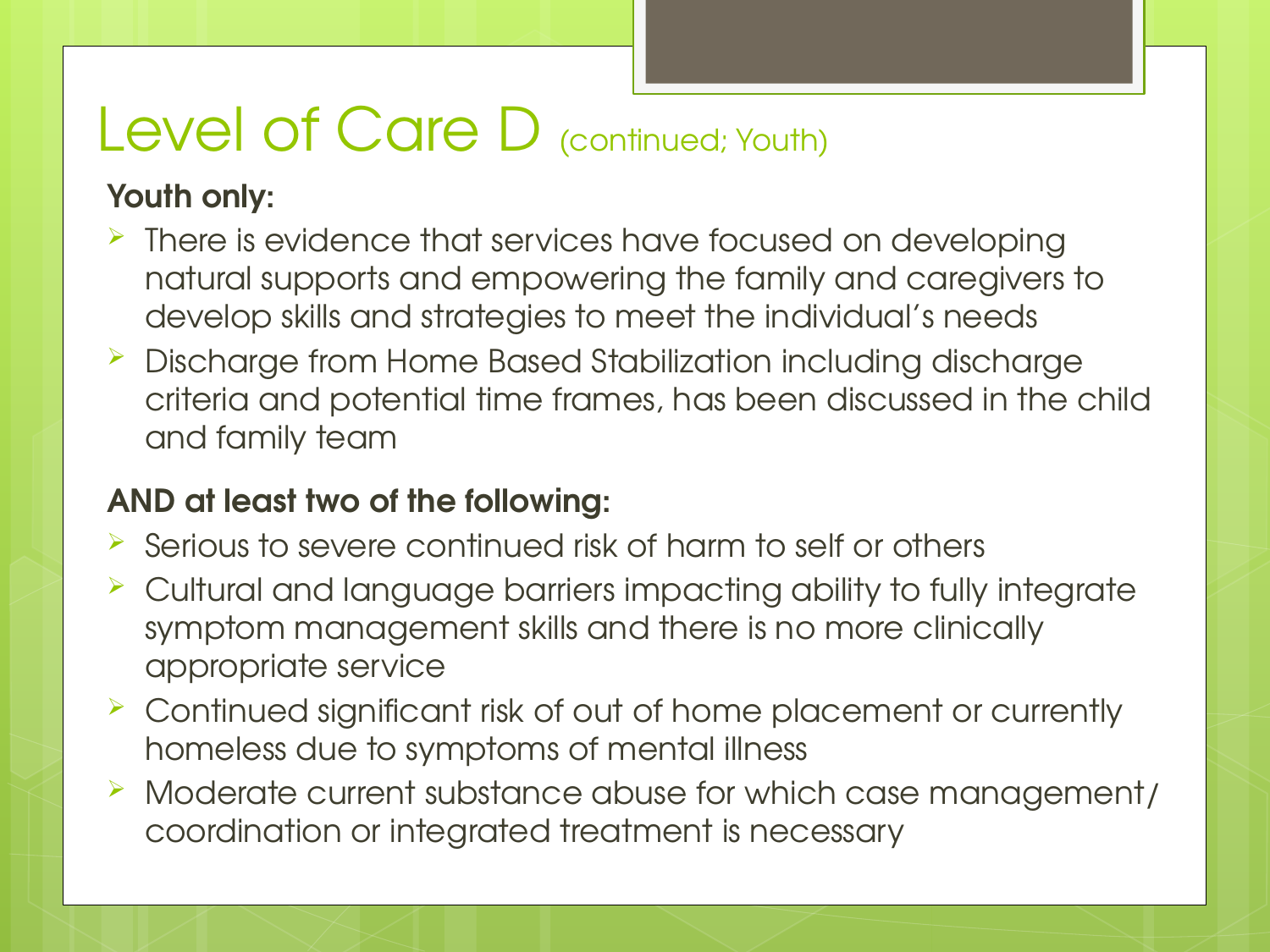

# Level of Care D (continued; Youth)
Youth only:
There is evidence that services have focused on developing natural supports and empowering the family and caregivers to develop skills and strategies to meet the individual’s needs
Discharge from Home Based Stabilization including discharge criteria and potential time frames, has been discussed in the child and family team

AND at least two of the following:
Serious to severe continued risk of harm to self or others
Cultural and language barriers impacting ability to fully integrate symptom management skills and there is no more clinically appropriate service
Continued significant risk of out of home placement or currently homeless due to symptoms of mental illness
Moderate current substance abuse for which case management/ coordination or integrated treatment is necessary